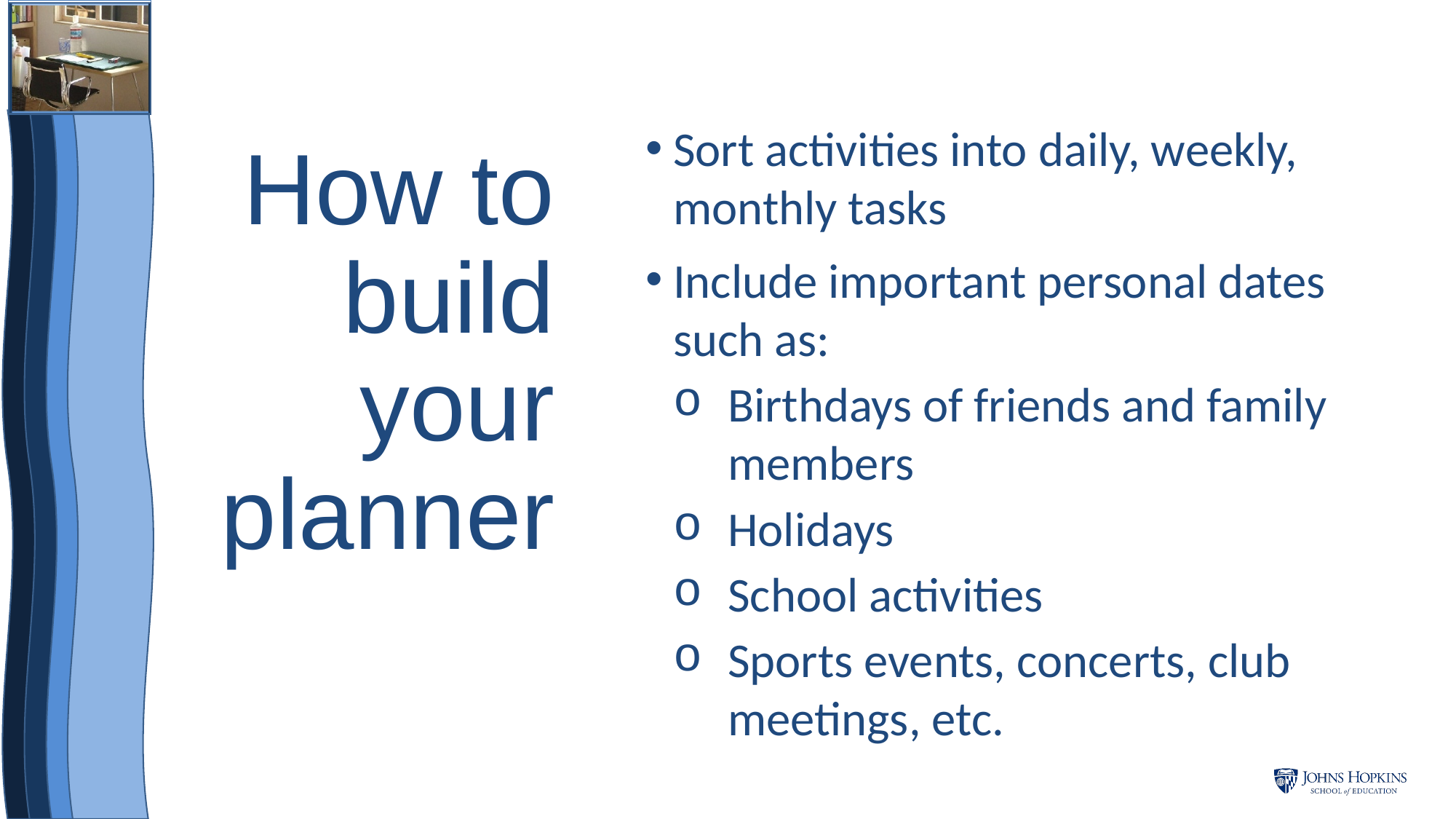

# How to build your planner
Sort activities into daily, weekly, monthly tasks
Include important personal dates such as:
Birthdays of friends and family members
Holidays
School activities
Sports events, concerts, club meetings, etc.